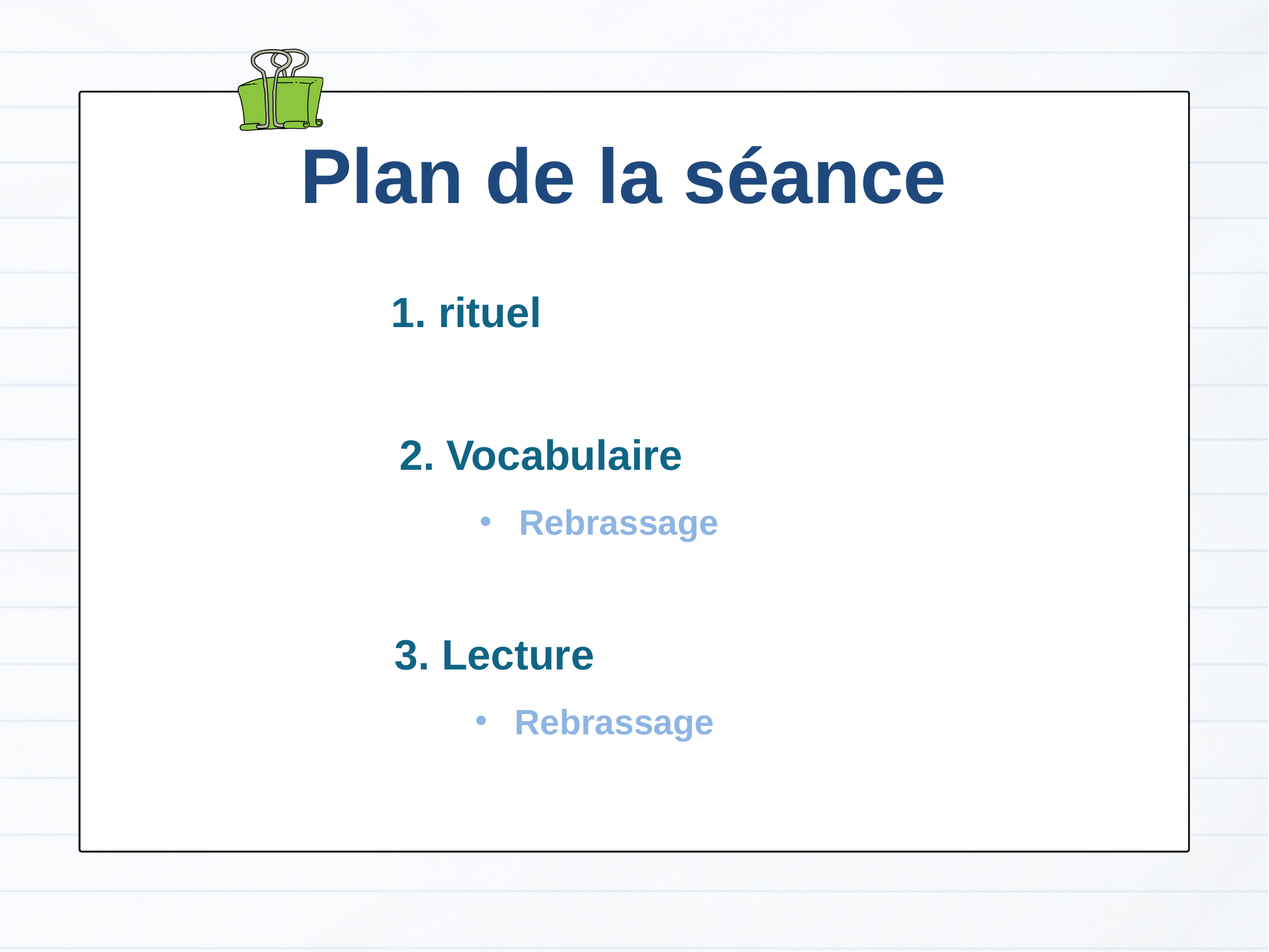

Plan de la séance
    1. rituel
    2. Vocabulaire
Rebrassage

    3. Lecture
Rebrassage